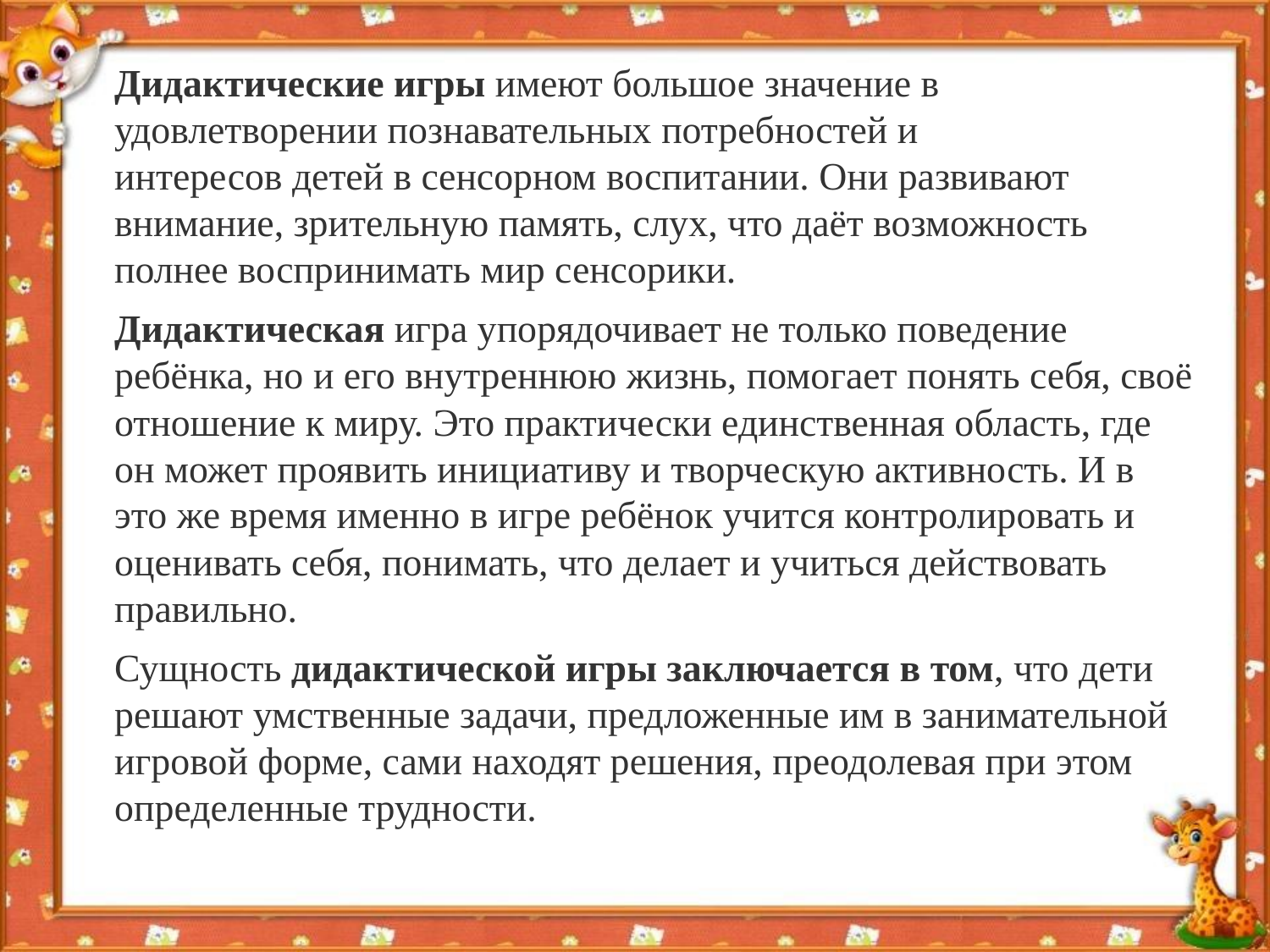

Дидактические игры имеют большое значение в удовлетворении познавательных потребностей и интересов детей в сенсорном воспитании. Они развивают внимание, зрительную память, слух, что даёт возможность полнее воспринимать мир сенсорики.
Дидактическая игра упорядочивает не только поведение ребёнка, но и его внутреннюю жизнь, помогает понять себя, своё отношение к миру. Это практически единственная область, где он может проявить инициативу и творческую активность. И в это же время именно в игре ребёнок учится контролировать и оценивать себя, понимать, что делает и учиться действовать правильно.
Сущность дидактической игры заключается в том, что дети решают умственные задачи, предложенные им в занимательной игровой форме, сами находят решения, преодолевая при этом определенные трудности.